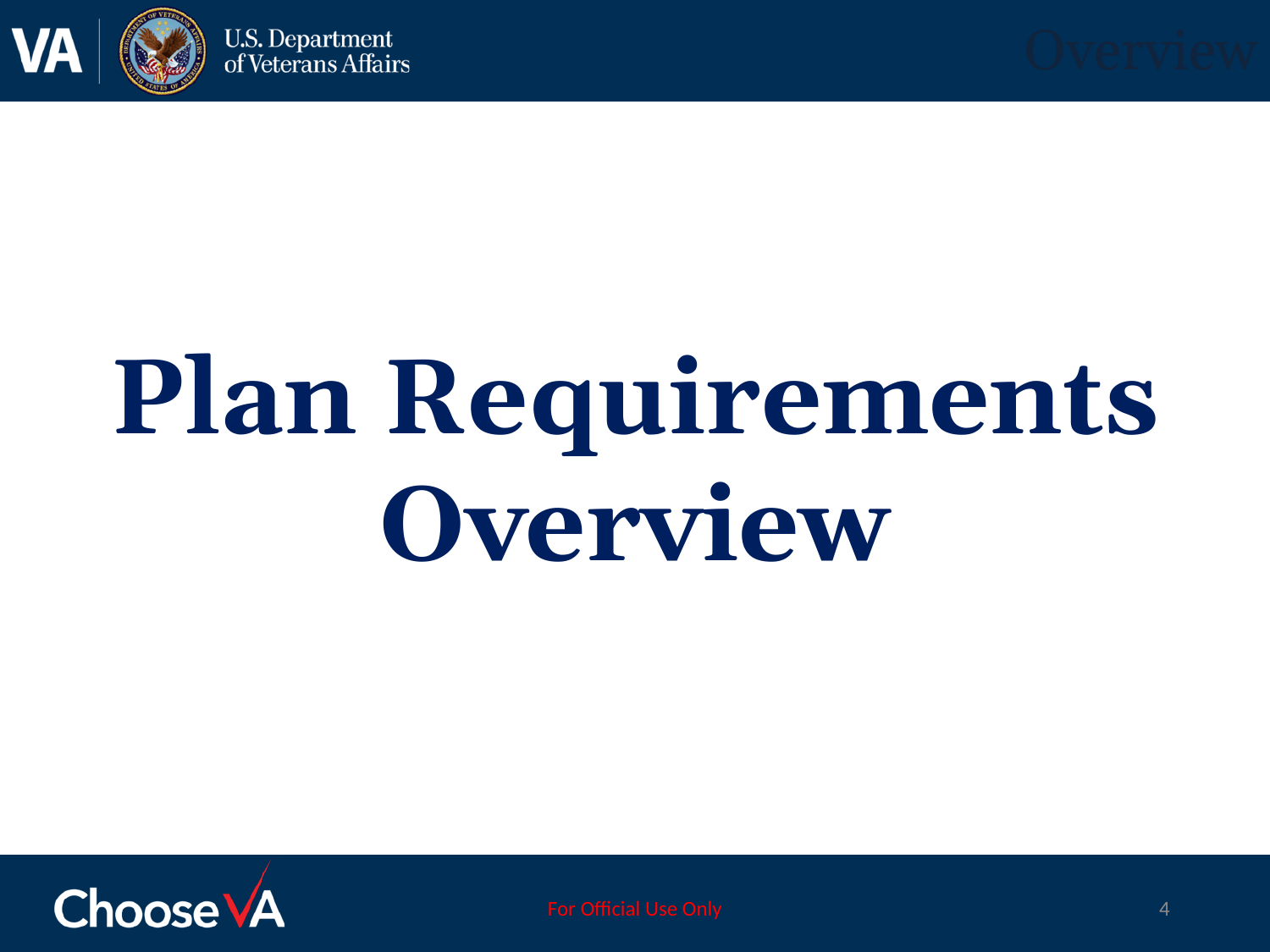

# Overview
Plan Requirements Overview
For Official Use Only
4